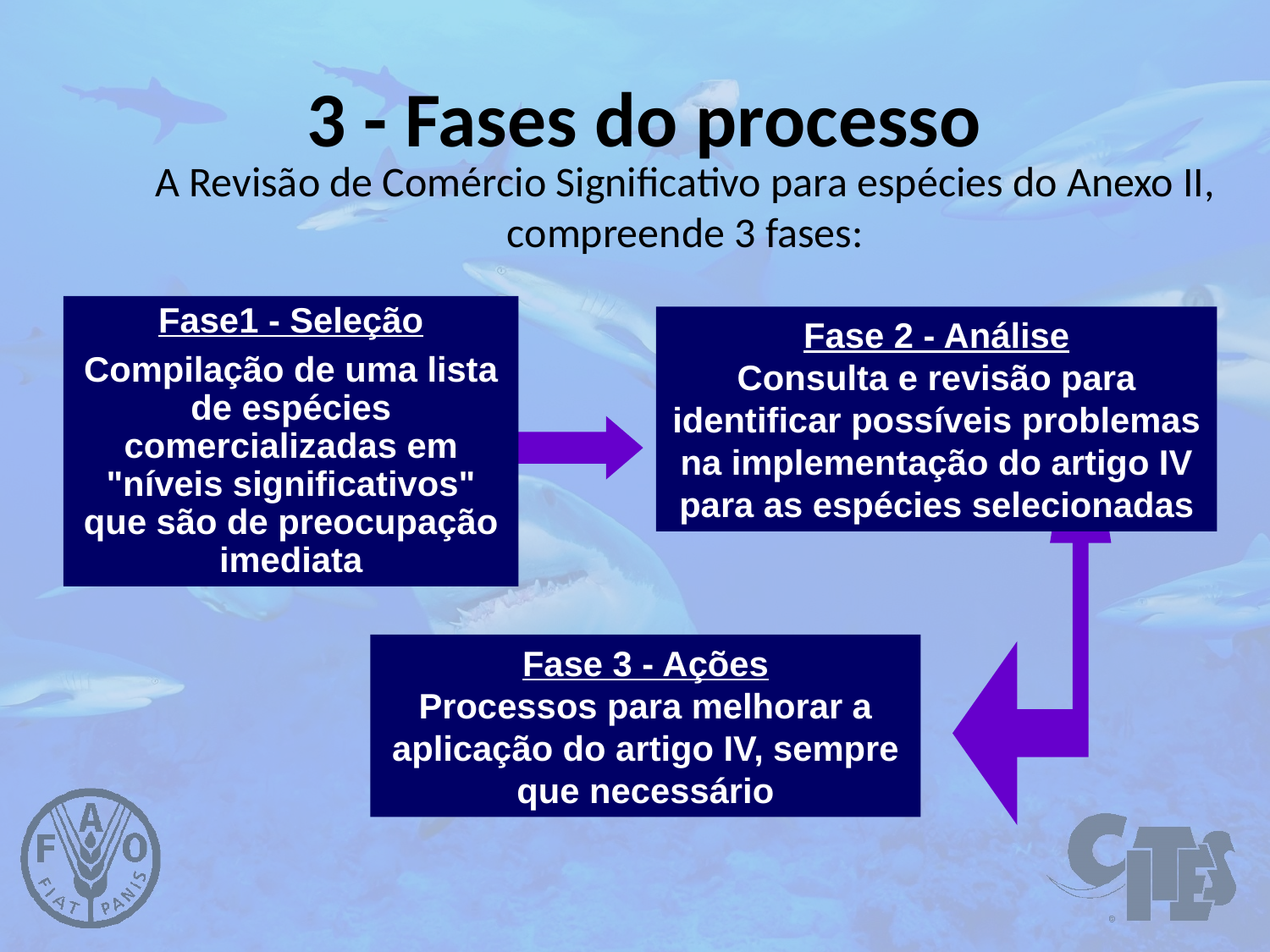

# 3 - Fases do processo
	A Revisão de Comércio Significativo para espécies do Anexo II, compreende 3 fases:
Fase1 - Seleção
Compilação de uma lista de espécies comercializadas em "níveis significativos" que são de preocupação imediata
Fase 2 - Análise
Consulta e revisão para identificar possíveis problemas na implementação do artigo IV para as espécies selecionadas

Fase 3 - Ações
Processos para melhorar a aplicação do artigo IV, sempre que necessário